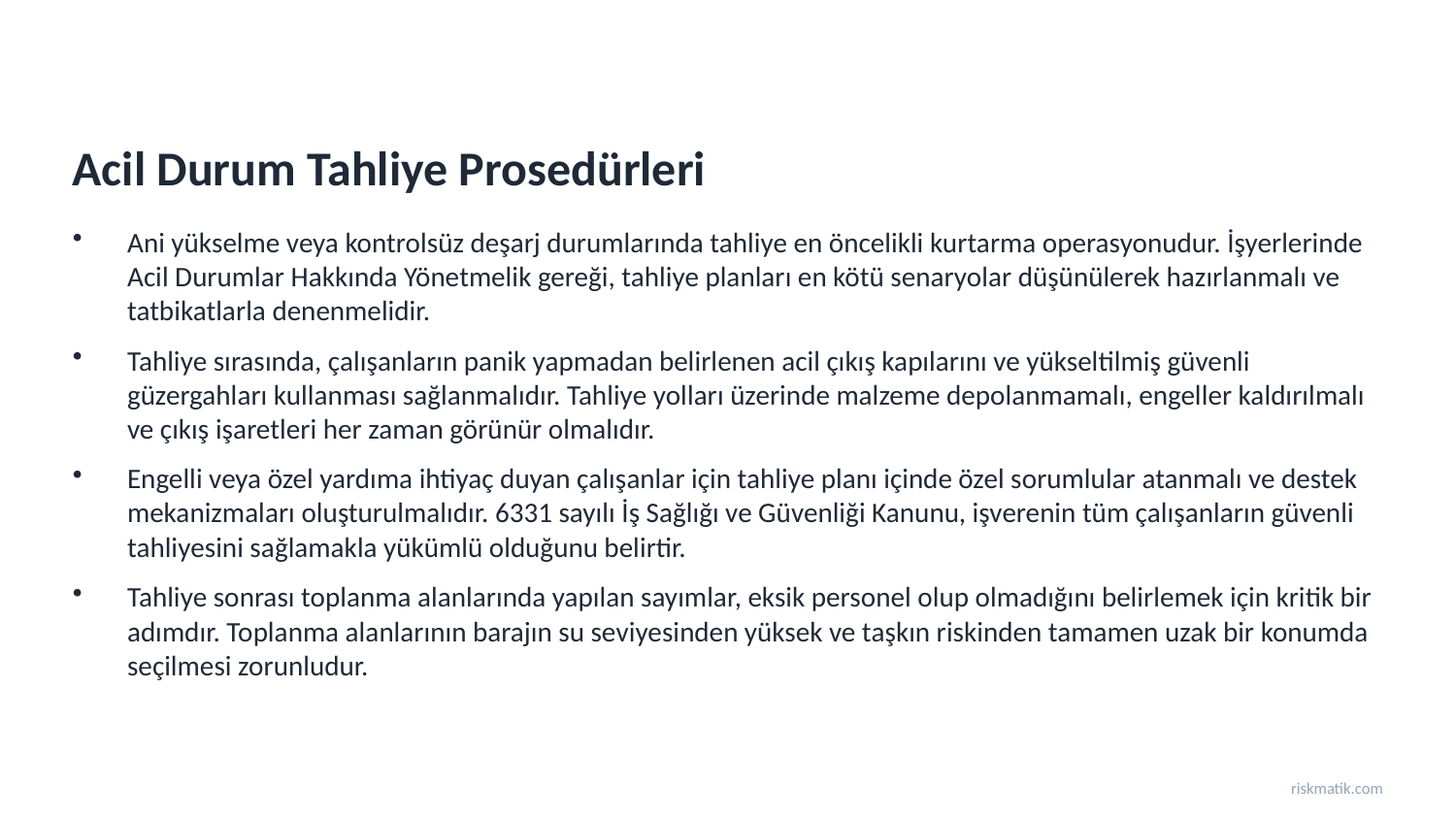

Acil Durum Tahliye Prosedürleri
Ani yükselme veya kontrolsüz deşarj durumlarında tahliye en öncelikli kurtarma operasyonudur. İşyerlerinde Acil Durumlar Hakkında Yönetmelik gereği, tahliye planları en kötü senaryolar düşünülerek hazırlanmalı ve tatbikatlarla denenmelidir.
Tahliye sırasında, çalışanların panik yapmadan belirlenen acil çıkış kapılarını ve yükseltilmiş güvenli güzergahları kullanması sağlanmalıdır. Tahliye yolları üzerinde malzeme depolanmamalı, engeller kaldırılmalı ve çıkış işaretleri her zaman görünür olmalıdır.
Engelli veya özel yardıma ihtiyaç duyan çalışanlar için tahliye planı içinde özel sorumlular atanmalı ve destek mekanizmaları oluşturulmalıdır. 6331 sayılı İş Sağlığı ve Güvenliği Kanunu, işverenin tüm çalışanların güvenli tahliyesini sağlamakla yükümlü olduğunu belirtir.
Tahliye sonrası toplanma alanlarında yapılan sayımlar, eksik personel olup olmadığını belirlemek için kritik bir adımdır. Toplanma alanlarının barajın su seviyesinden yüksek ve taşkın riskinden tamamen uzak bir konumda seçilmesi zorunludur.
riskmatik.com